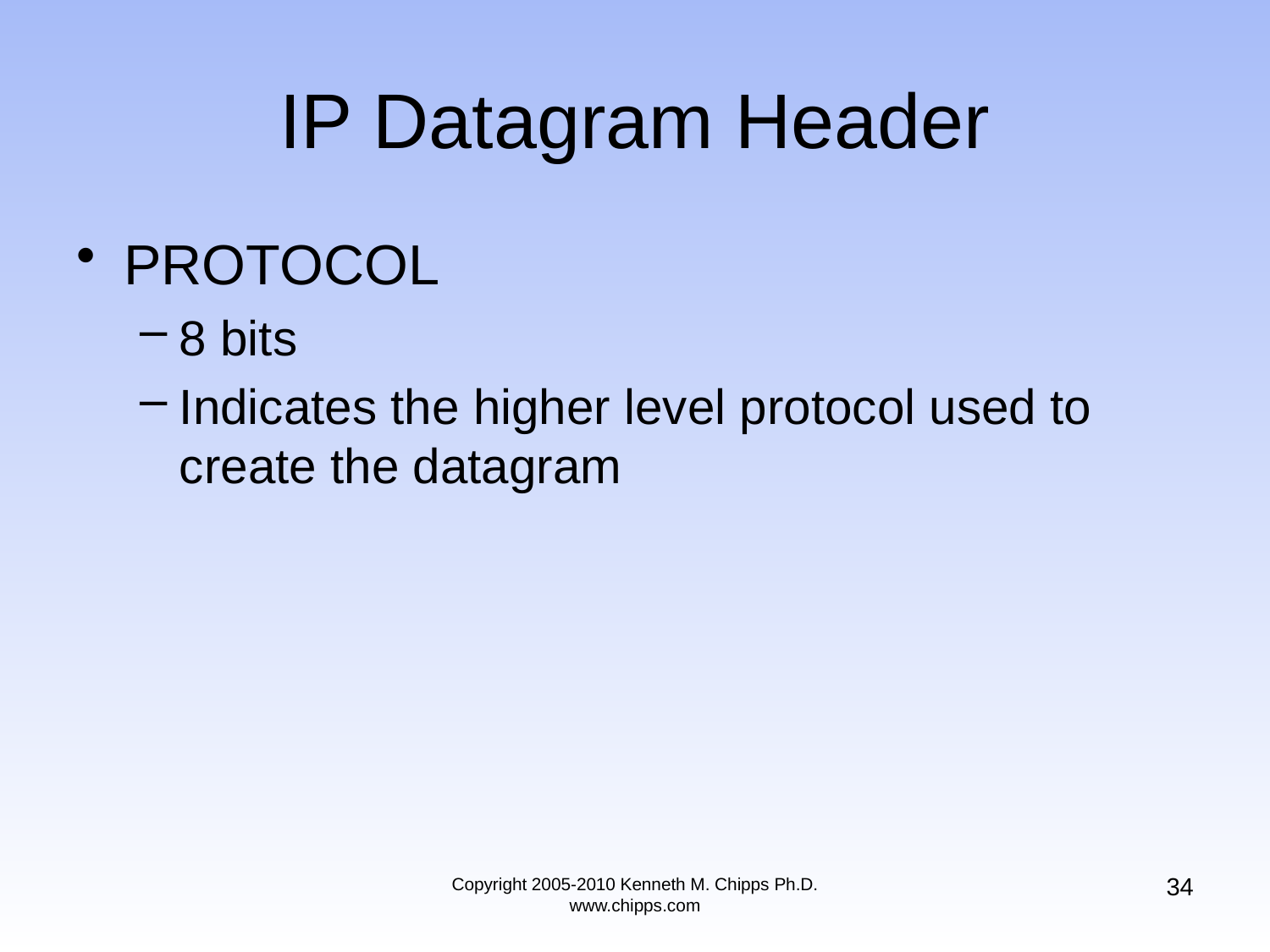

# IP Datagram Header
PROTOCOL
8 bits
Indicates the higher level protocol used to create the datagram
34
Copyright 2005-2010 Kenneth M. Chipps Ph.D. www.chipps.com